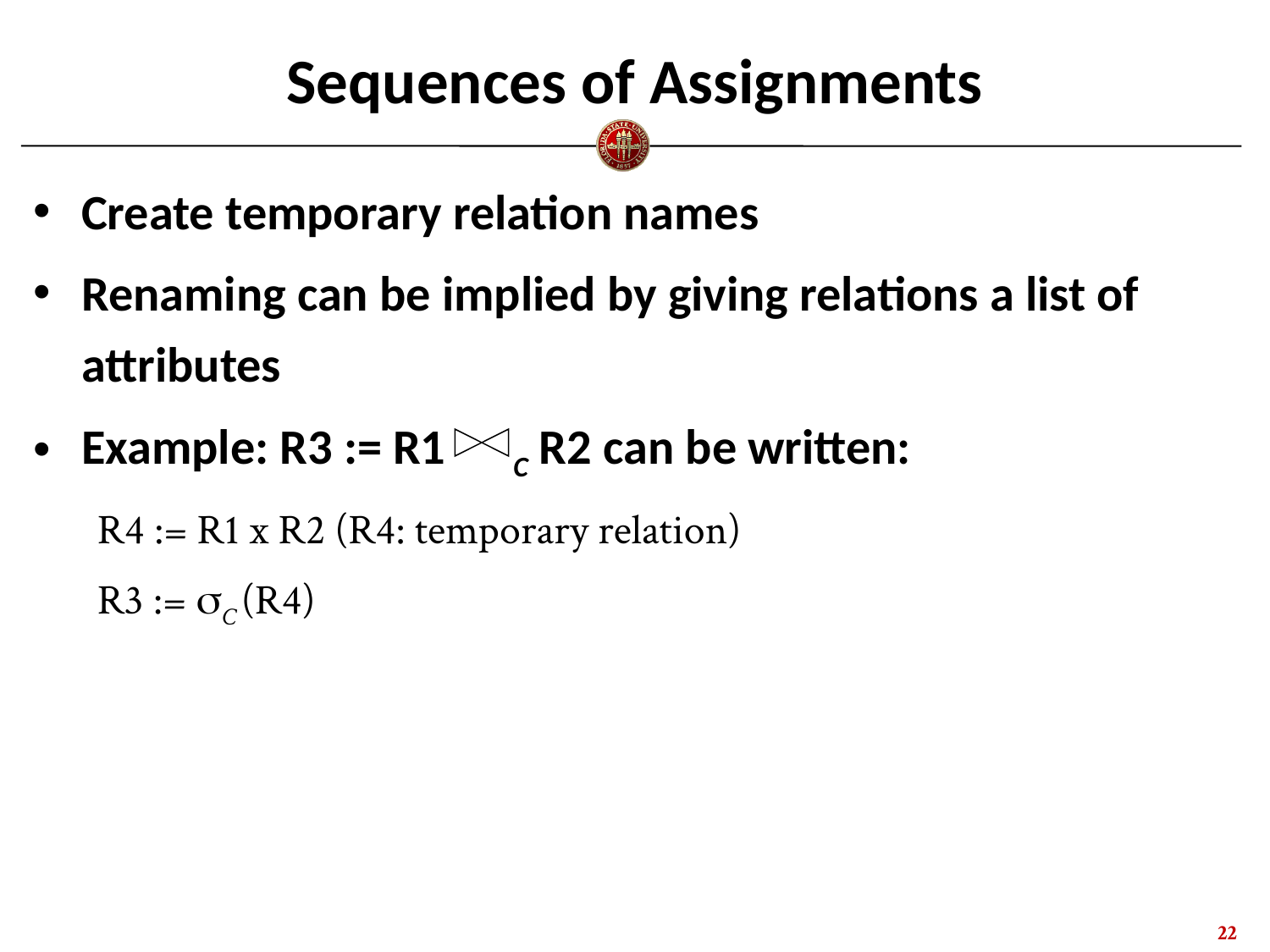

# Sequences of Assignments
Create temporary relation names
Renaming can be implied by giving relations a list of attributes
Example: R3 := R1      C R2 can be written:
R4 := R1 x R2 (R4: temporary relation)
R3 := σC (R4)

22